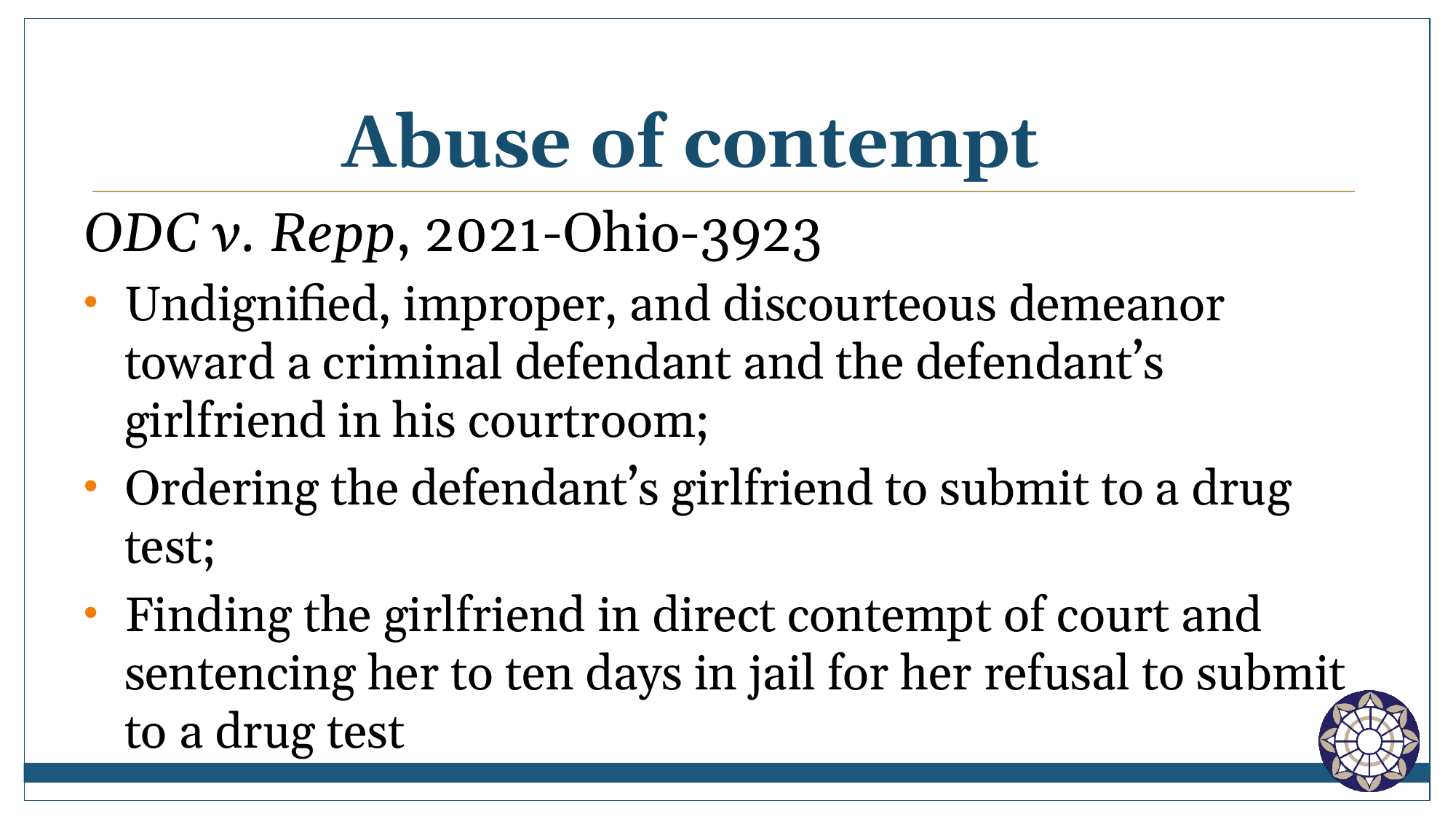

# Abuse of contempt
ODC v. Repp, 2021-Ohio-3923
Undignified, improper, and discourteous demeanor toward a criminal defendant and the defendant’s girlfriend in his courtroom;
Ordering the defendant’s girlfriend to submit to a drug test;
Finding the girlfriend in direct contempt of court and sentencing her to ten days in jail for her refusal to submit to a drug test